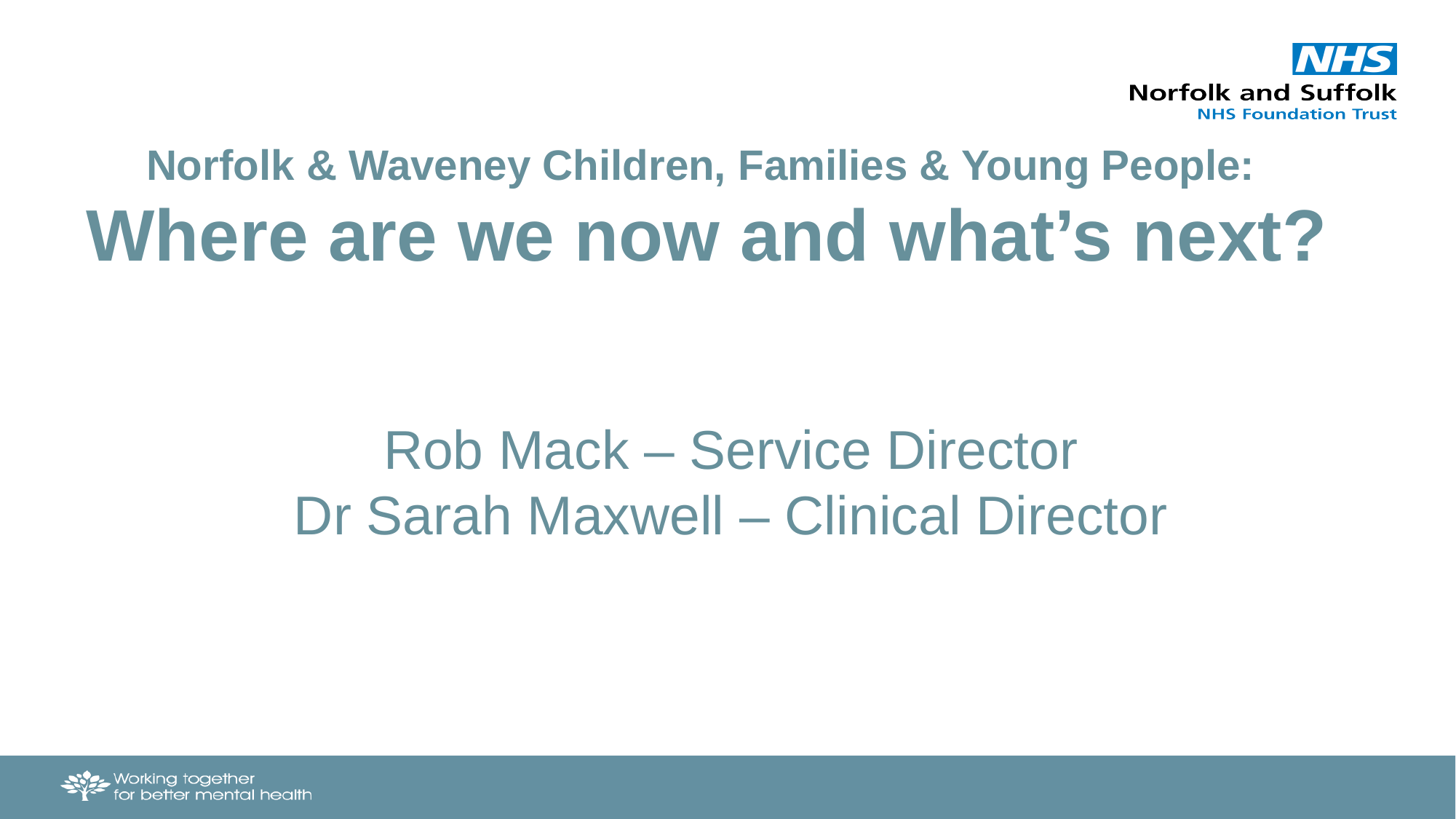

Norfolk & Waveney Children, Families & Young People:
Where are we now and what’s next?
Rob Mack – Service Director
Dr Sarah Maxwell – Clinical Director